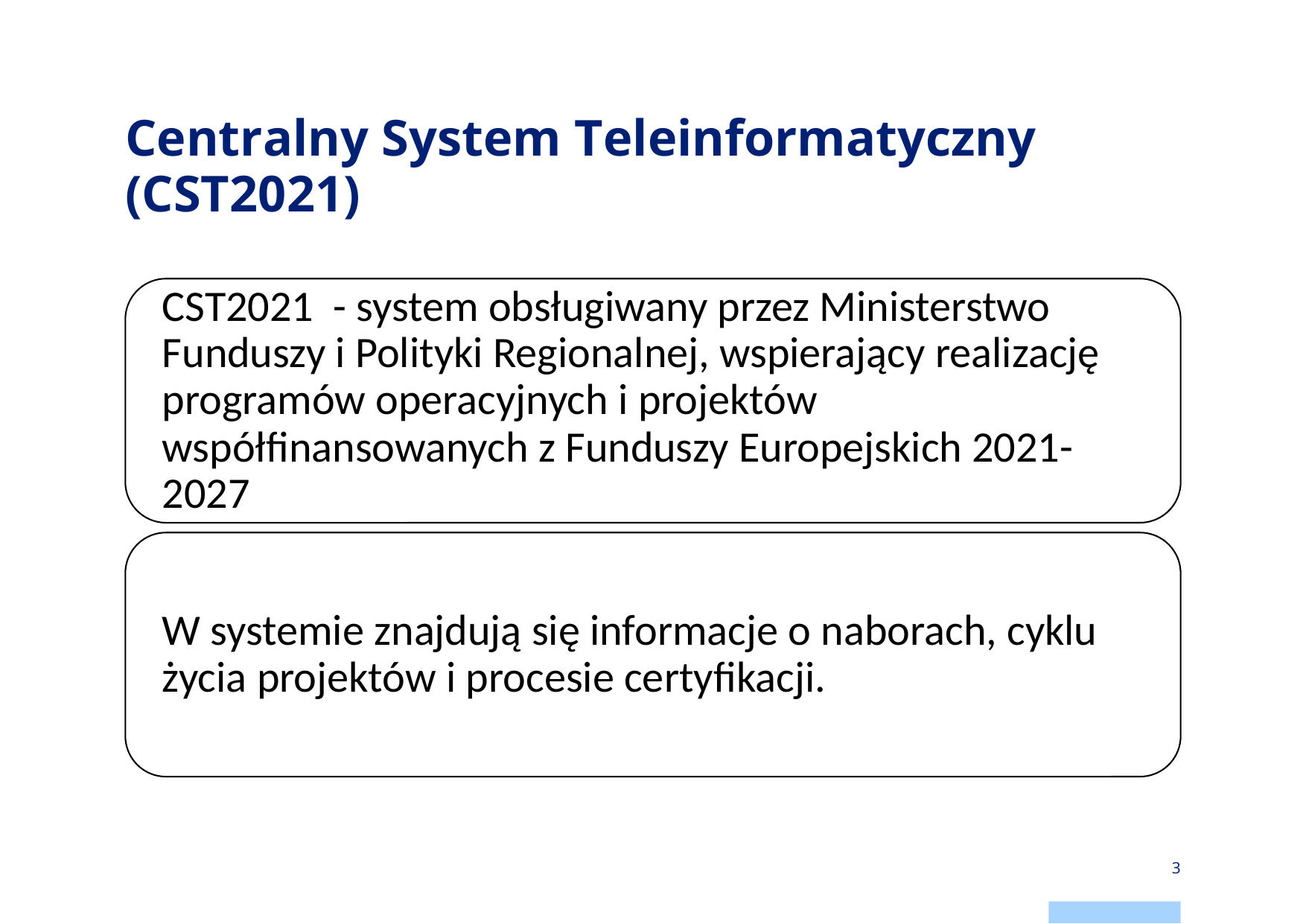

# Centralny System Teleinformatyczny (CST2021)
CST2021  - system obsługiwany przez Ministerstwo Funduszy i Polityki Regionalnej, wspierający realizację programów operacyjnych i projektów współfinansowanych z Funduszy Europejskich 2021-2027
W systemie znajdują się informacje o naborach, cyklu życia projektów i procesie certyfikacji.
3